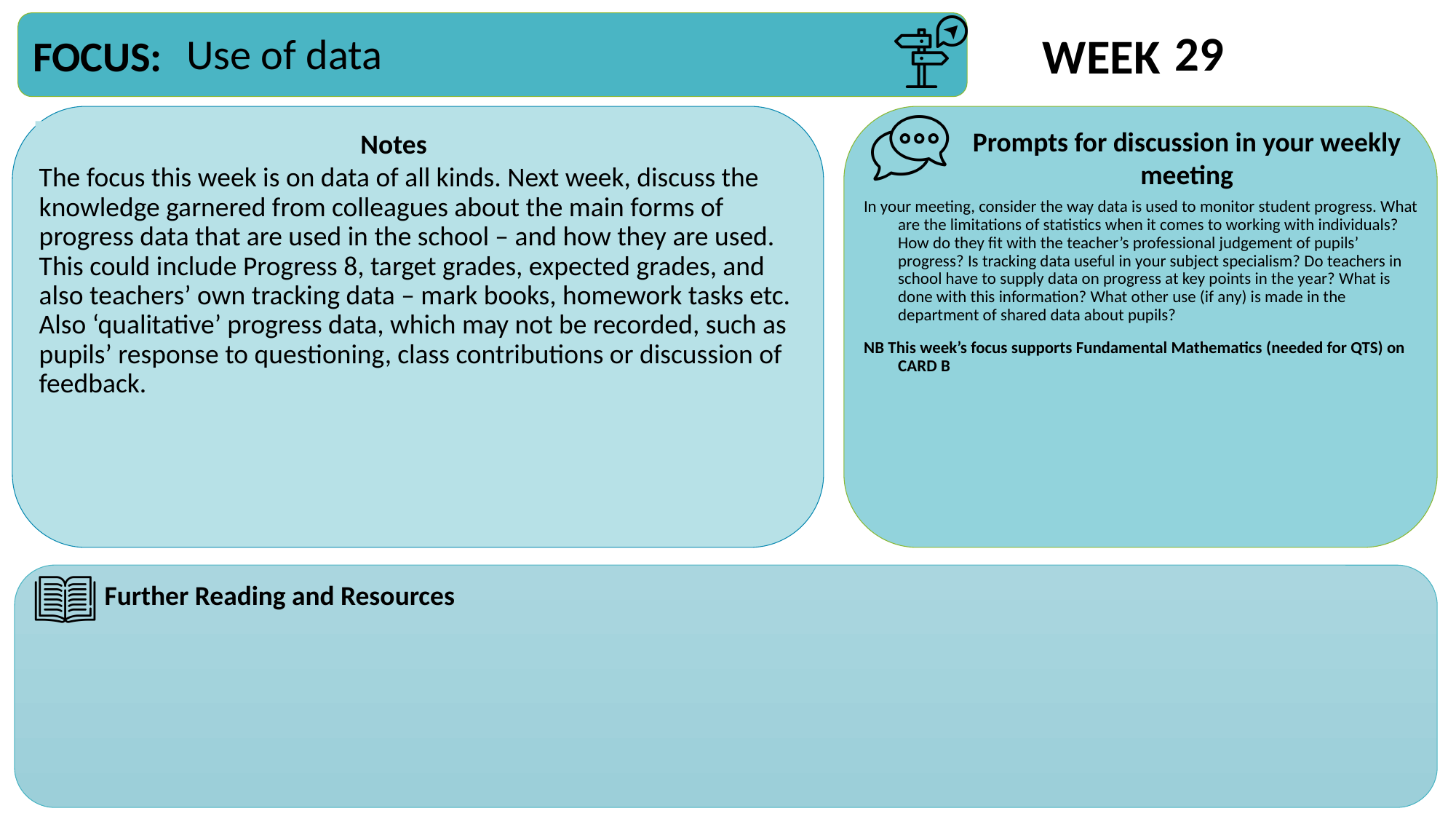

29
Use of data
The focus this week is on data of all kinds. Next week, discuss the knowledge garnered from colleagues about the main forms of progress data that are used in the school – and how they are used. This could include Progress 8, target grades, expected grades, and also teachers’ own tracking data – mark books, homework tasks etc. Also ‘qualitative’ progress data, which may not be recorded, such as pupils’ response to questioning, class contributions or discussion of feedback.

In your meeting, consider the way data is used to monitor student progress. What are the limitations of statistics when it comes to working with individuals? How do they fit with the teacher’s professional judgement of pupils’ progress? Is tracking data useful in your subject specialism? Do teachers in school have to supply data on progress at key points in the year? What is done with this information? What other use (if any) is made in the department of shared data about pupils?
NB This week’s focus supports Fundamental Mathematics (needed for QTS) on CARD B